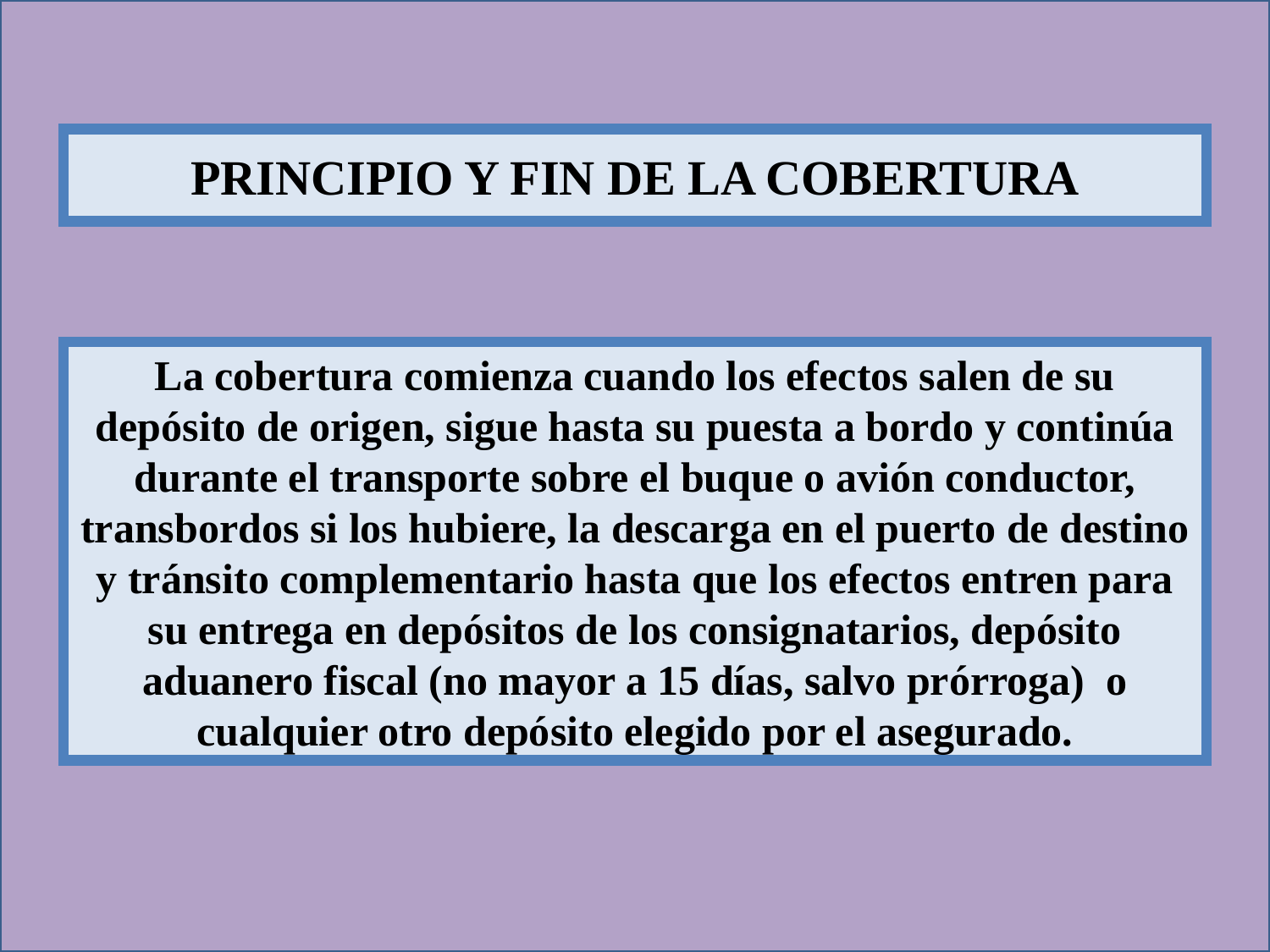

PRINCIPIO Y FIN DE LA COBERTURA
La cobertura comienza cuando los efectos salen de su depósito de origen, sigue hasta su puesta a bordo y continúa durante el transporte sobre el buque o avión conductor, transbordos si los hubiere, la descarga en el puerto de destino y tránsito complementario hasta que los efectos entren para su entrega en depósitos de los consignatarios, depósito aduanero fiscal (no mayor a 15 días, salvo prórroga)  o cualquier otro depósito elegido por el asegurado.